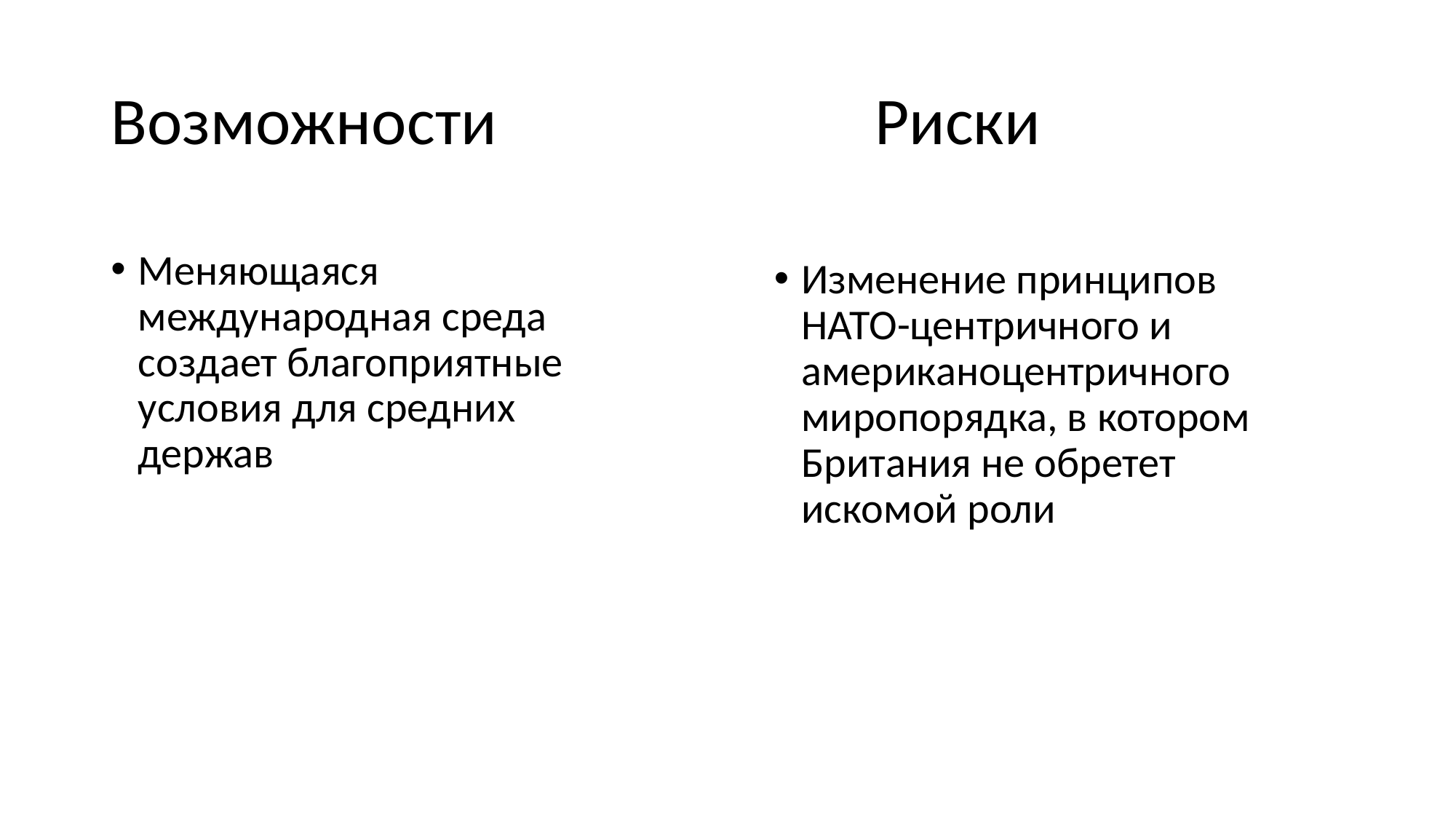

# Возможности				Риски
Меняющаяся международная среда создает благоприятные условия для средних держав

Изменение принципов НАТО-центричного и американоцентричного миропорядка, в котором Британия не обретет искомой роли